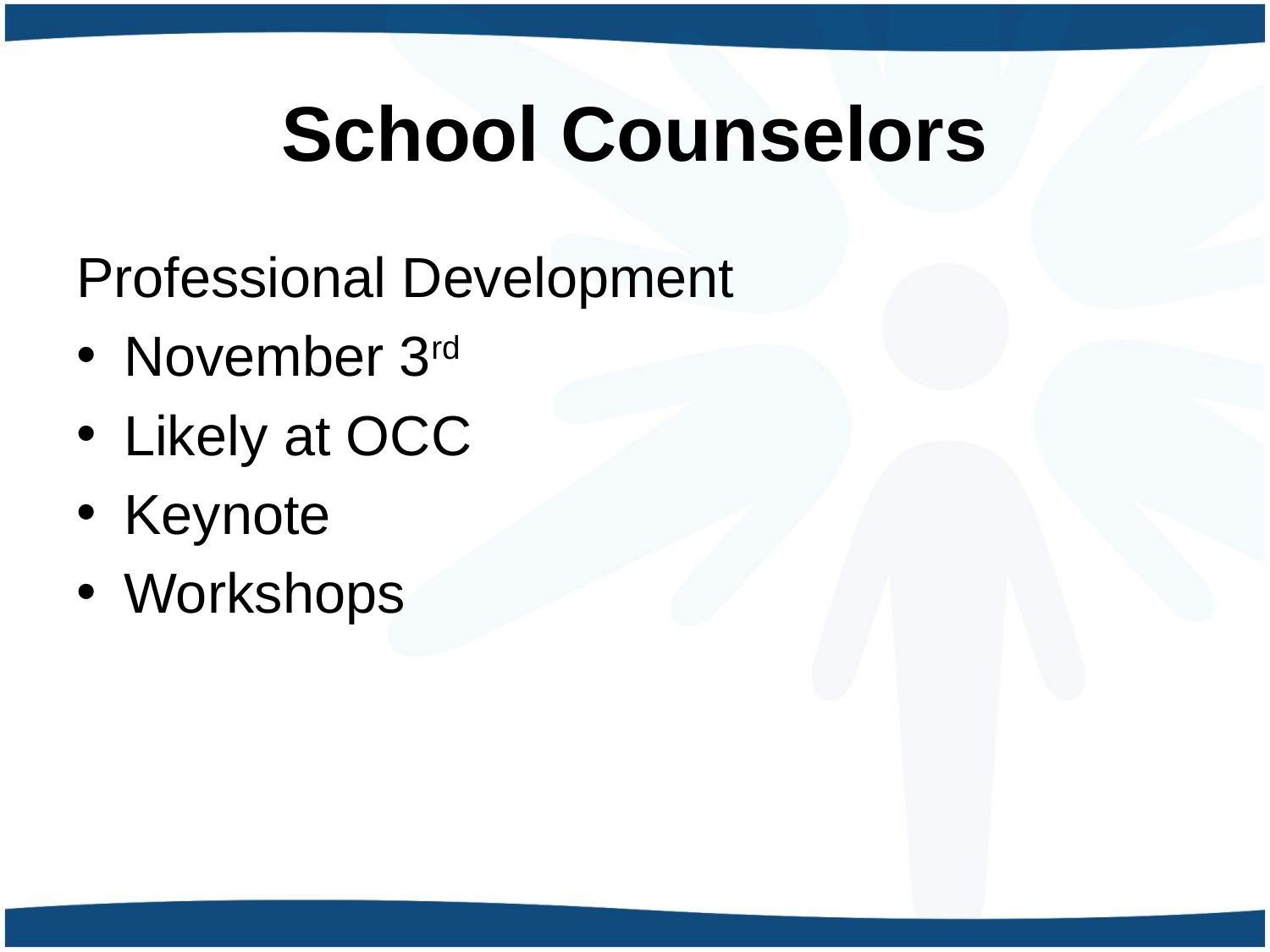

# School Counselors
Professional Development
November 3rd
Likely at OCC
Keynote
Workshops